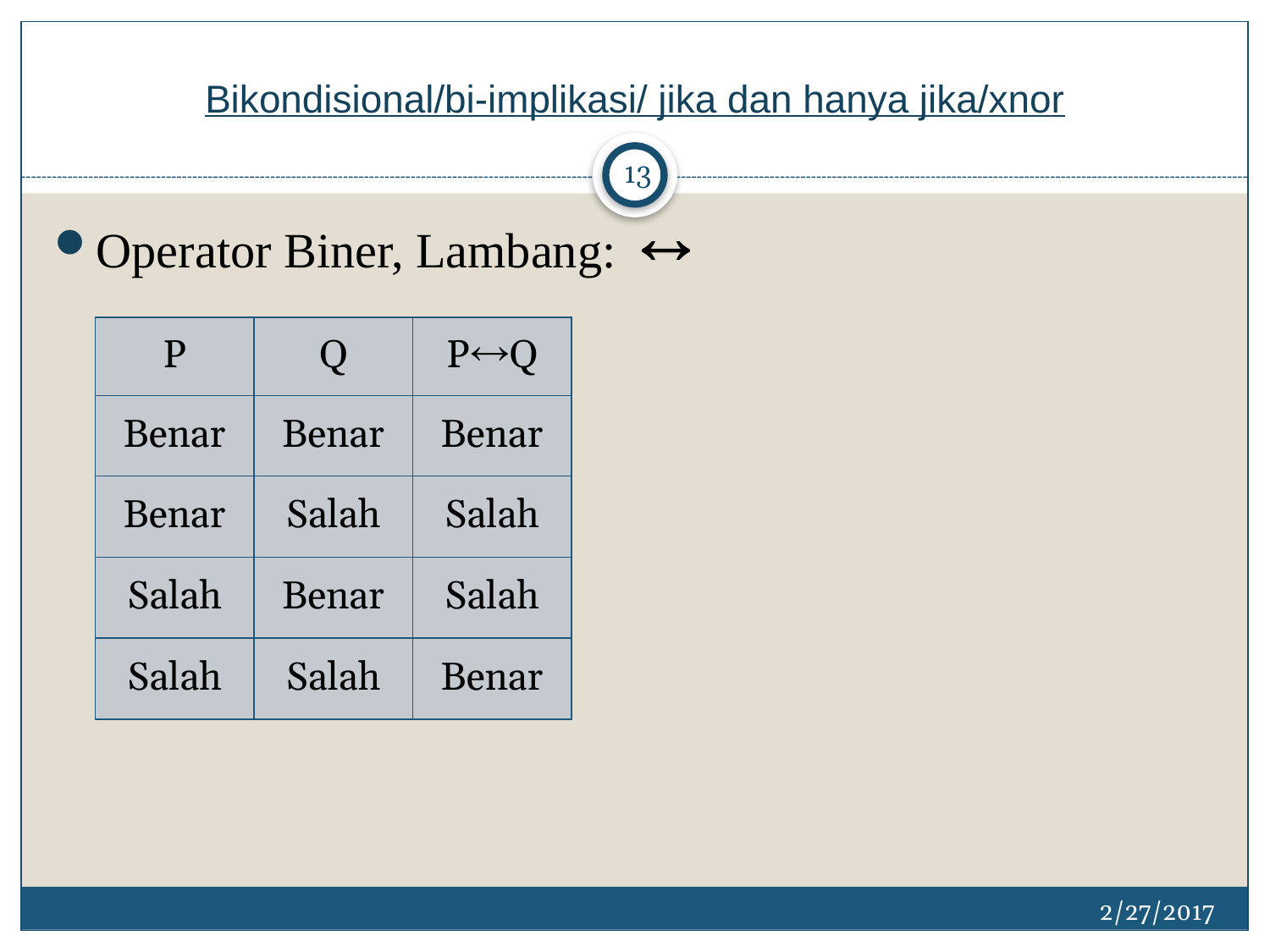

# Bikondisional/bi-implikasi/ jika dan hanya jika/xnor
13
Operator Biner, Lambang:  ↔

| P | Q | P↔Q |
| --- | --- | --- |
| Benar | Benar | Benar |
| Benar | Salah | Salah |
| Salah | Benar | Salah |
| Salah | Salah | Benar |
2/27/2017